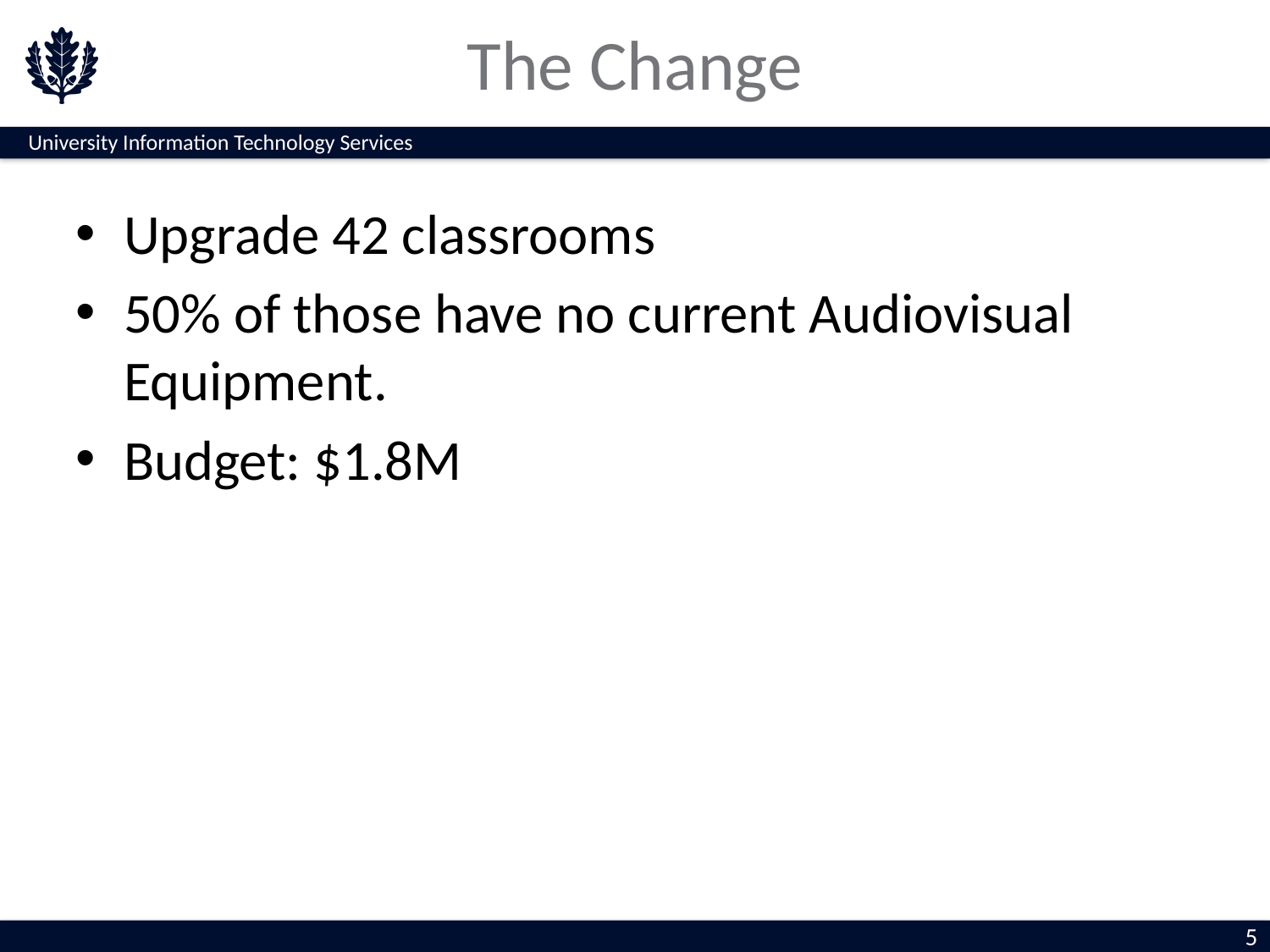

# The Change
Upgrade 42 classrooms
50% of those have no current Audiovisual Equipment.
Budget: $1.8M